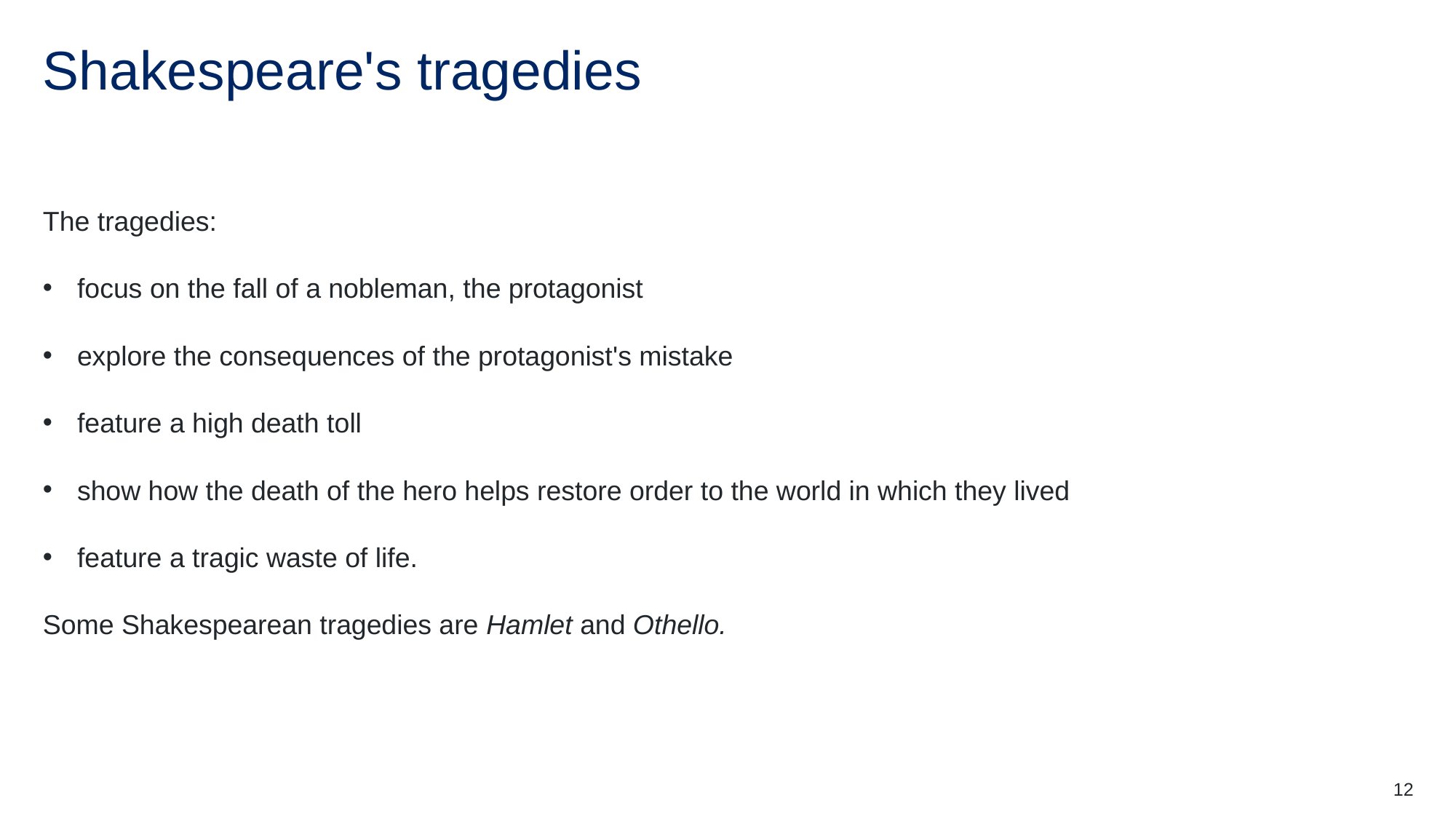

# Shakespeare's tragedies
The tragedies:
focus on the fall of a nobleman, the protagonist
explore the consequences of the protagonist's mistake
feature a high death toll
show how the death of the hero helps restore order to the world in which they lived
feature a tragic waste of life.
Some Shakespearean tragedies are Hamlet and Othello.
12